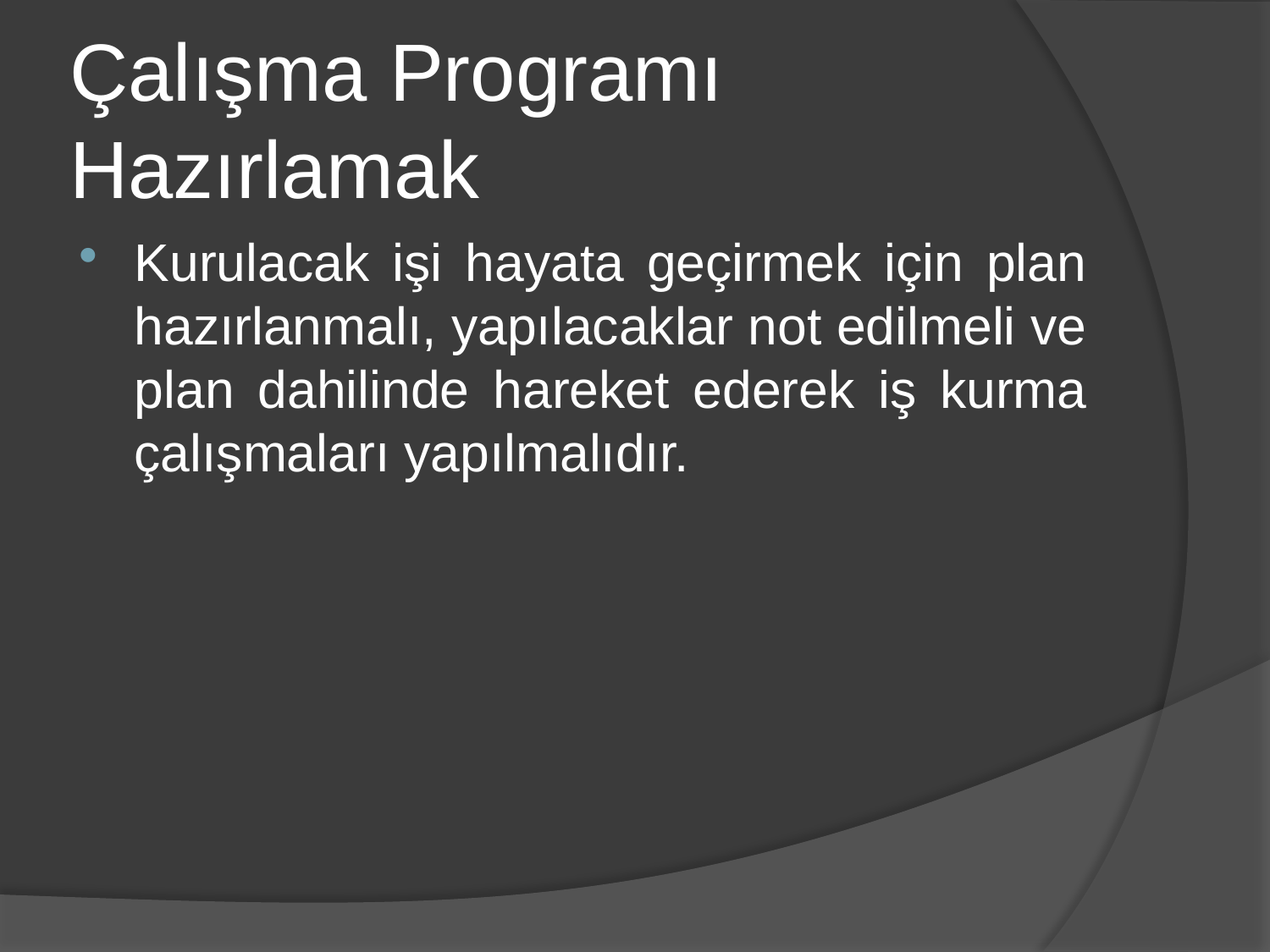

# Çalışma Programı Hazırlamak
Kurulacak işi hayata geçirmek için plan hazırlanmalı, yapılacaklar not edilmeli ve plan dahilinde hareket ederek iş kurma çalışmaları yapılmalıdır.